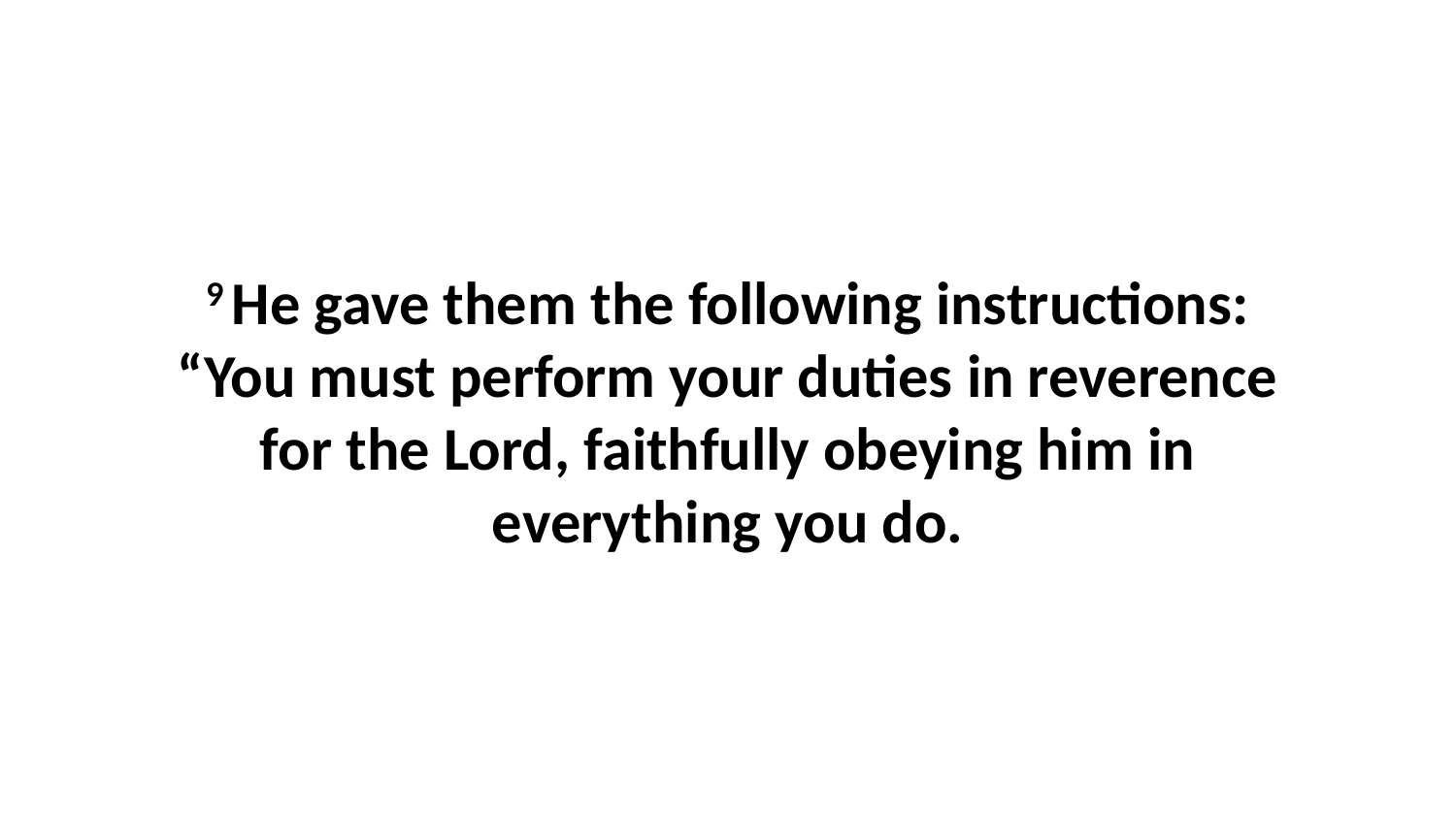

9 He gave them the following instructions: “You must perform your duties in reverence for the Lord, faithfully obeying him in everything you do.